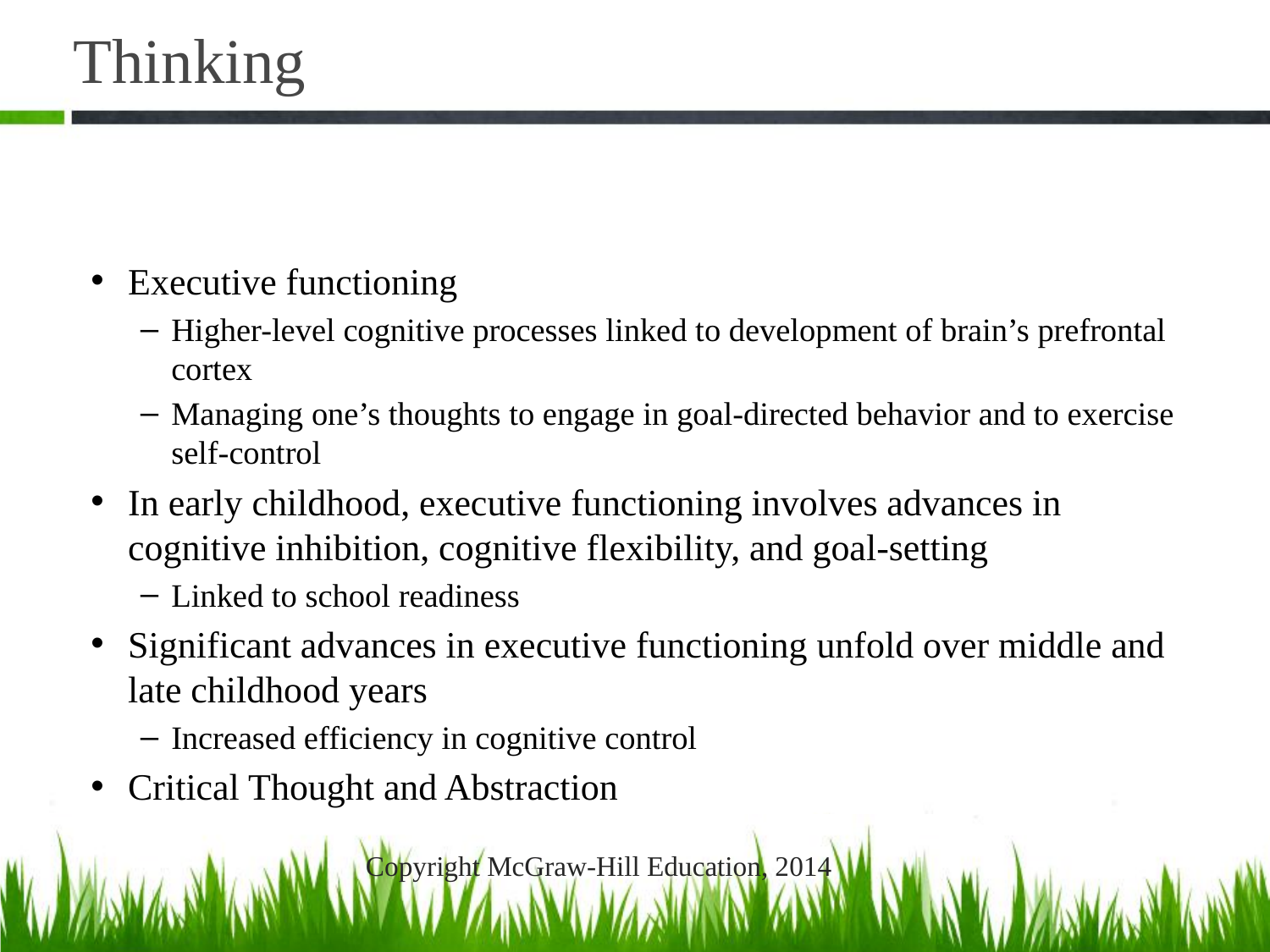

# Thinking
Executive functioning
Higher-level cognitive processes linked to development of brain’s prefrontal cortex
Managing one’s thoughts to engage in goal-directed behavior and to exercise self-control
In early childhood, executive functioning involves advances in cognitive inhibition, cognitive flexibility, and goal-setting
Linked to school readiness
Significant advances in executive functioning unfold over middle and late childhood years
Increased efficiency in cognitive control
Critical Thought and Abstraction

Copyright McGraw-Hill Education, 2014